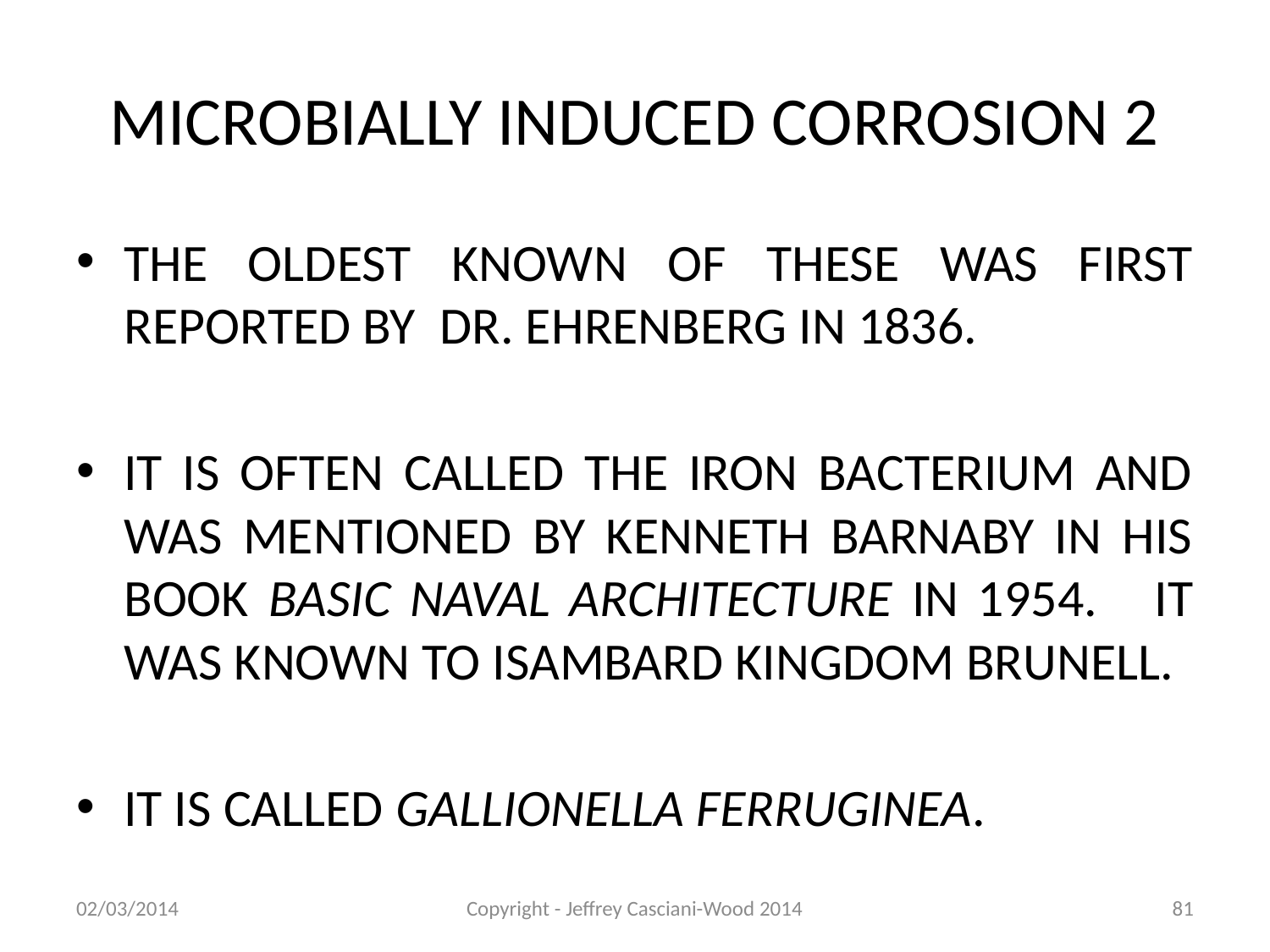

# MICROBIALLY INDUCED CORROSION 2
THE OLDEST KNOWN OF THESE WAS FIRST REPORTED BY  DR. EHRENBERG IN 1836.

IT IS OFTEN CALLED THE IRON BACTERIUM AND WAS MENTIONED BY KENNETH BARNABY IN HIS BOOK BASIC NAVAL ARCHITECTURE IN 1954.   IT WAS KNOWN TO ISAMBARD KINGDOM BRUNELL.

IT IS CALLED GALLIONELLA FERRUGINEA.

02/03/2014
Copyright - Jeffrey Casciani-Wood 2014
81